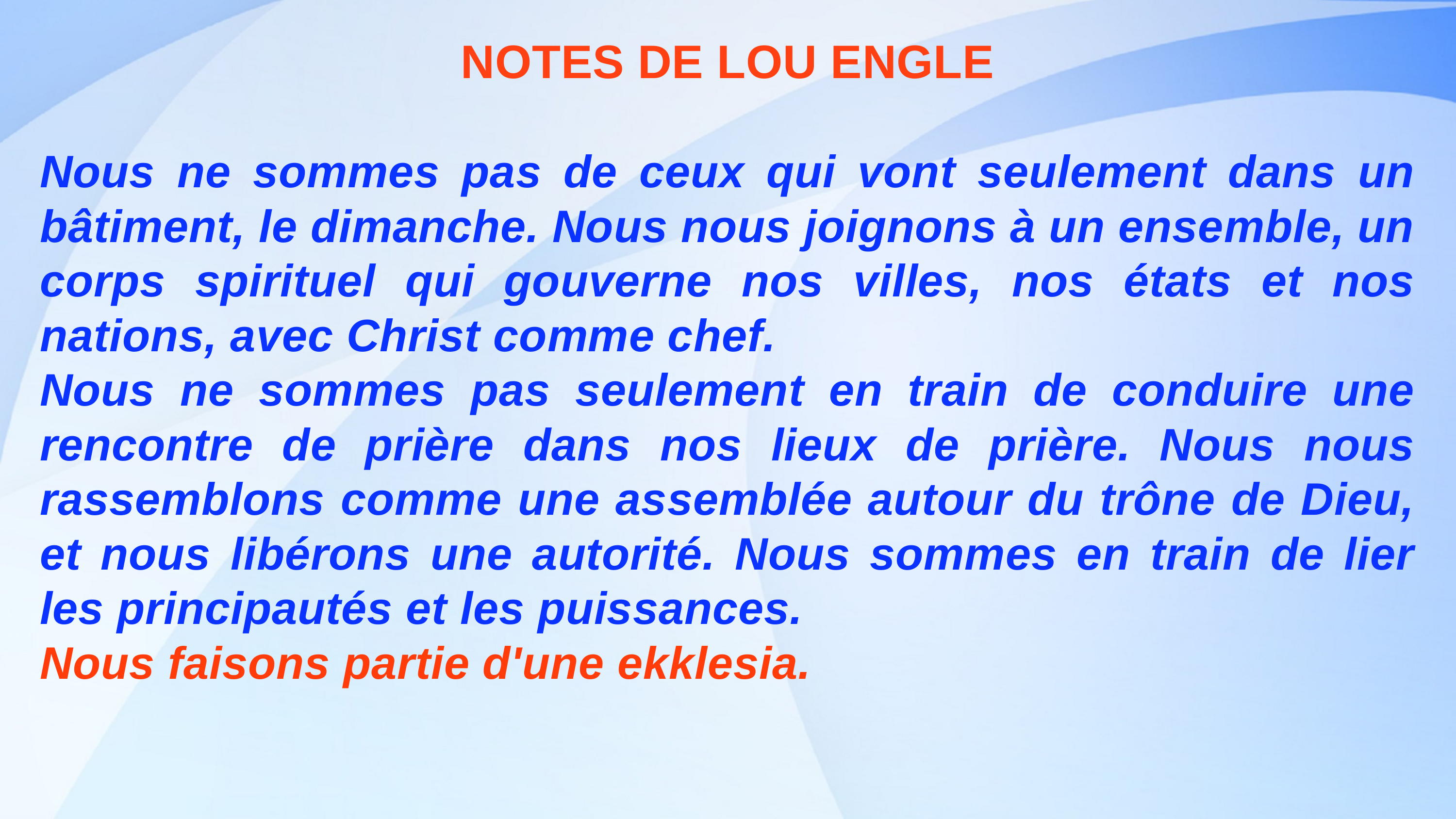

NOTES DE LOU ENGLE

Nous ne sommes pas de ceux qui vont seulement dans un bâtiment, le dimanche. Nous nous joignons à un ensemble, un corps spirituel qui gouverne nos villes, nos états et nos nations, avec Christ comme chef.
Nous ne sommes pas seulement en train de conduire une rencontre de prière dans nos lieux de prière. Nous nous rassemblons comme une assemblée autour du trône de Dieu, et nous libérons une autorité. Nous sommes en train de lier les principautés et les puissances.
Nous faisons partie d'une ekklesia.